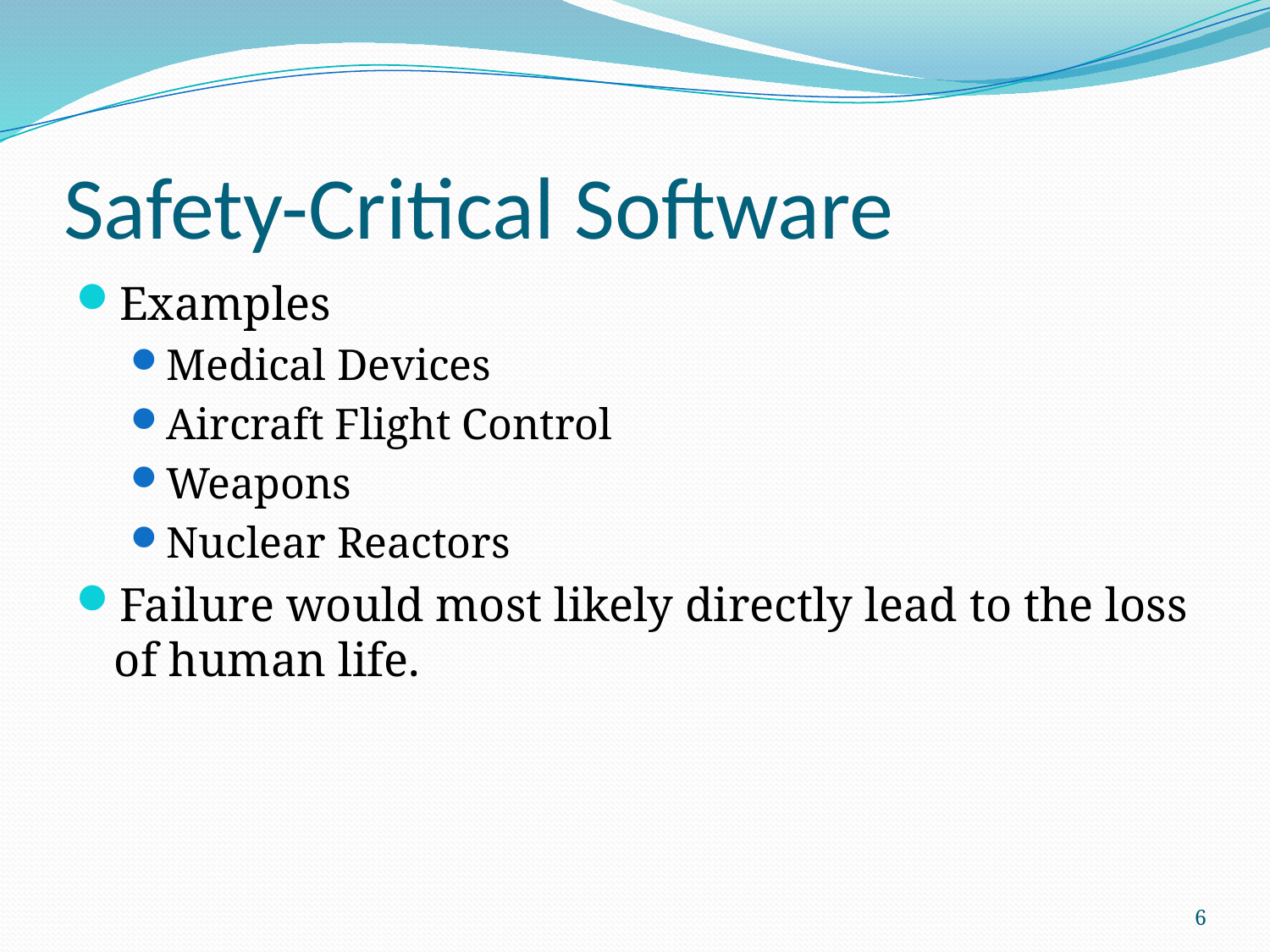

# Safety-Critical Software
Examples
Medical Devices
Aircraft Flight Control
Weapons
Nuclear Reactors
Failure would most likely directly lead to the loss of human life.
6